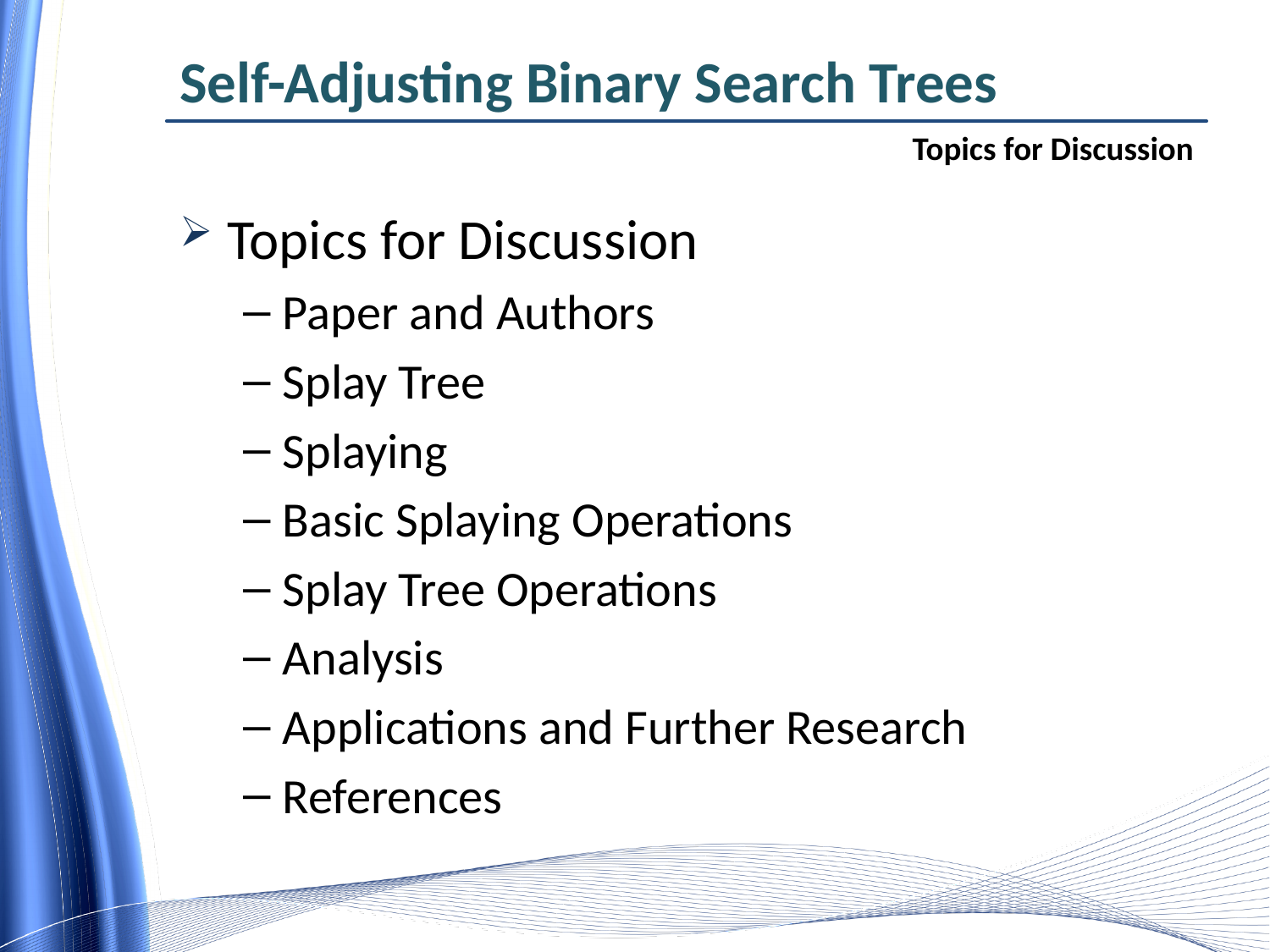

# Self-Adjusting Binary Search Trees
Topics for Discussion
Topics for Discussion
Paper and Authors
Splay Tree
Splaying
Basic Splaying Operations
Splay Tree Operations
Analysis
Applications and Further Research
References